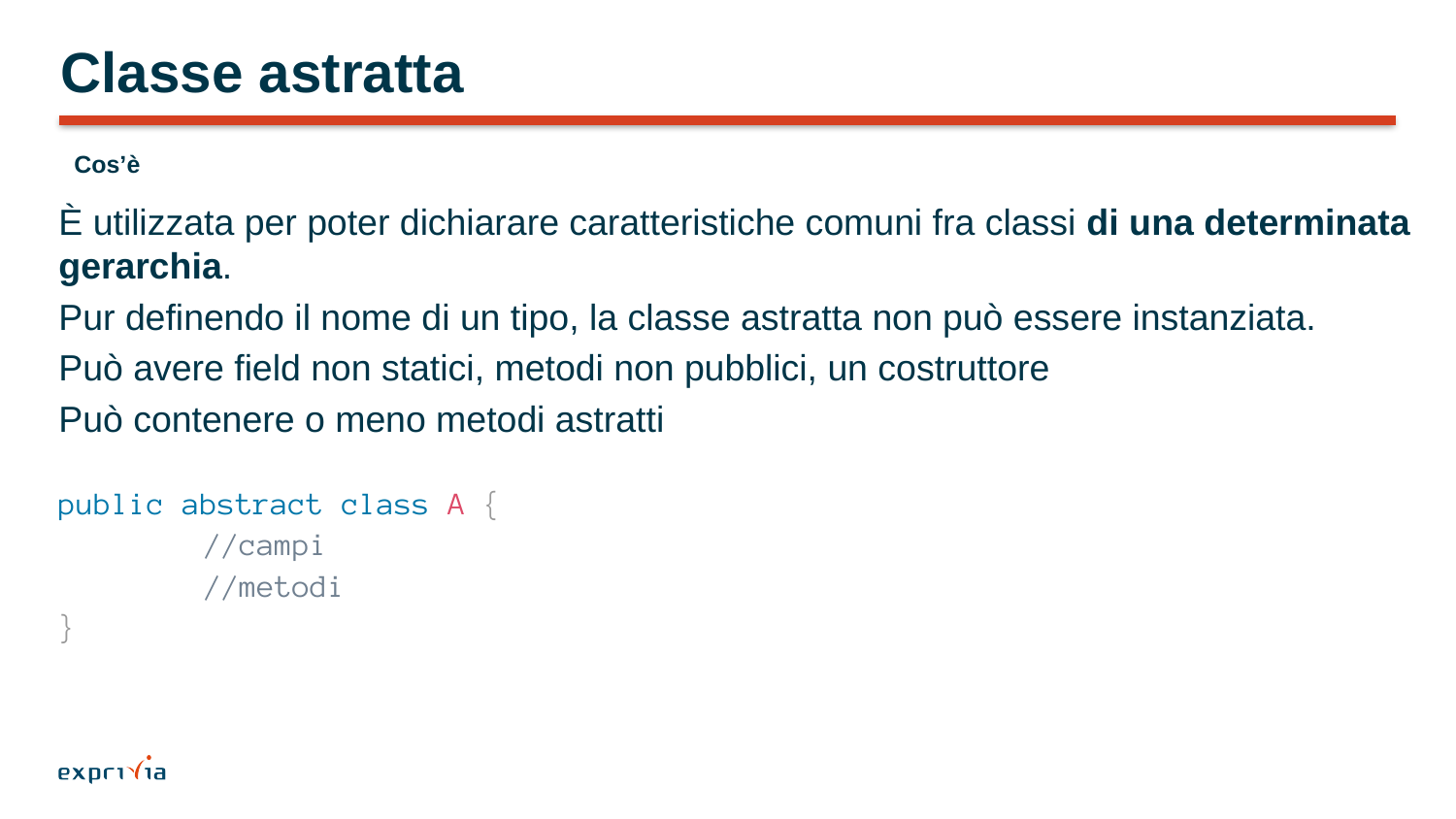

# Classe astratta
Cos’è
È utilizzata per poter dichiarare caratteristiche comuni fra classi di una determinata gerarchia.
Pur definendo il nome di un tipo, la classe astratta non può essere instanziata.
Può avere field non statici, metodi non pubblici, un costruttore
Può contenere o meno metodi astratti

public abstract class A {
	//campi
	//metodi
}